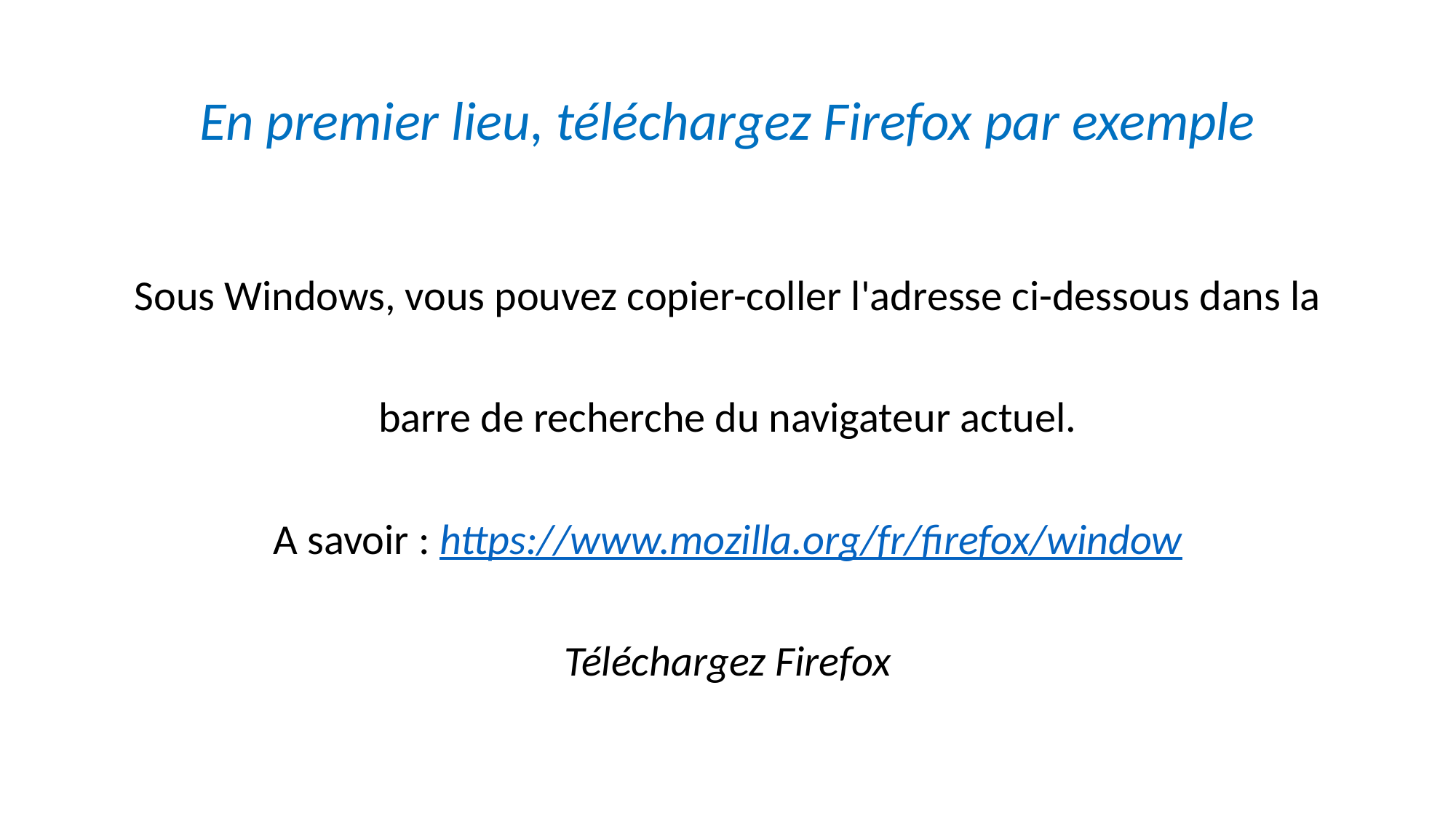

# En premier lieu, téléchargez Firefox par exemple

Sous Windows, vous pouvez copier-coller l'adresse ci-dessous dans la

barre de recherche du navigateur actuel.

A savoir : https://www.mozilla.org/fr/firefox/window

Téléchargez Firefox